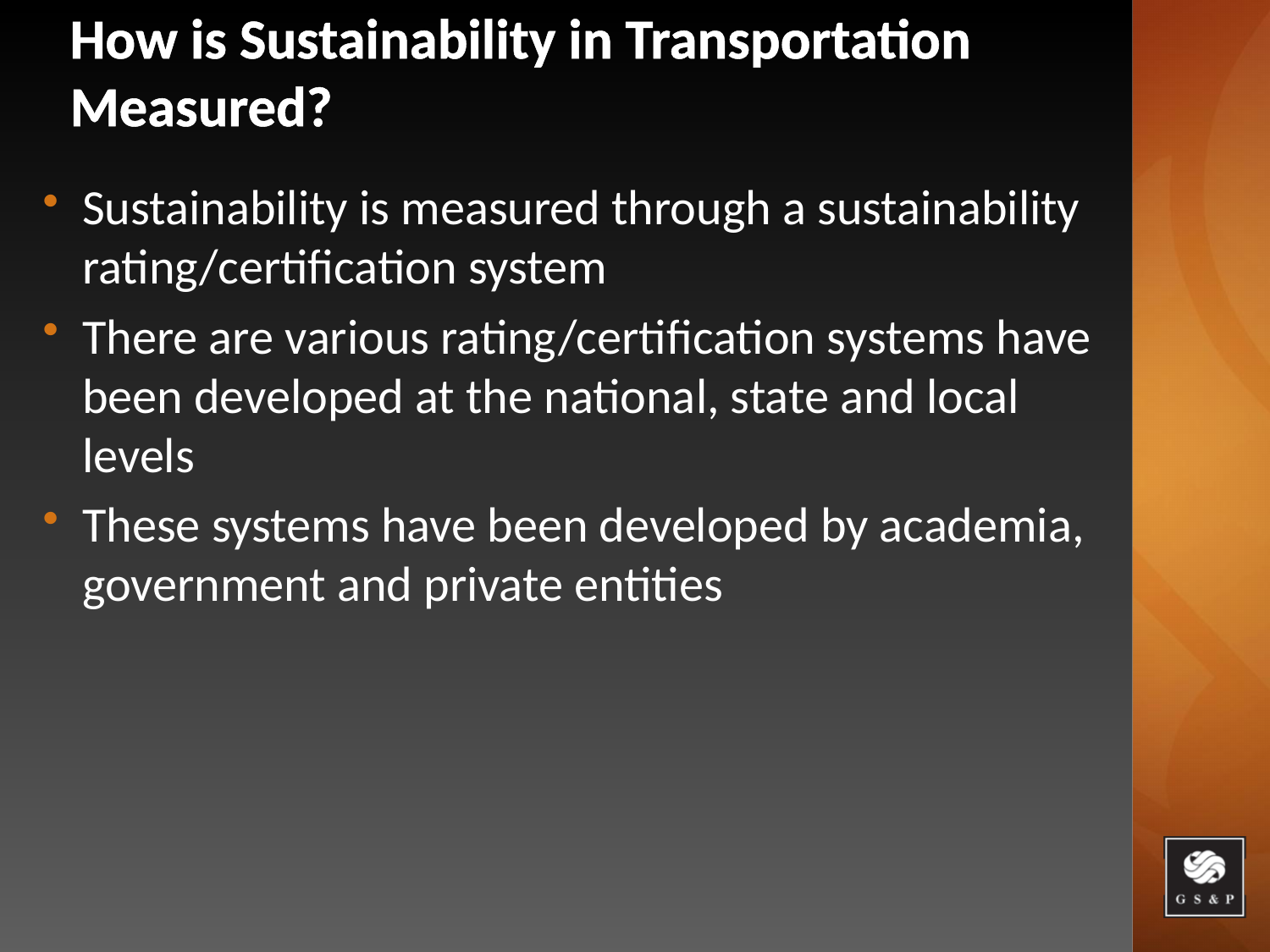

# How is Sustainability in Transportation Measured?
Sustainability is measured through a sustainability rating/certification system
There are various rating/certification systems have been developed at the national, state and local levels
These systems have been developed by academia, government and private entities